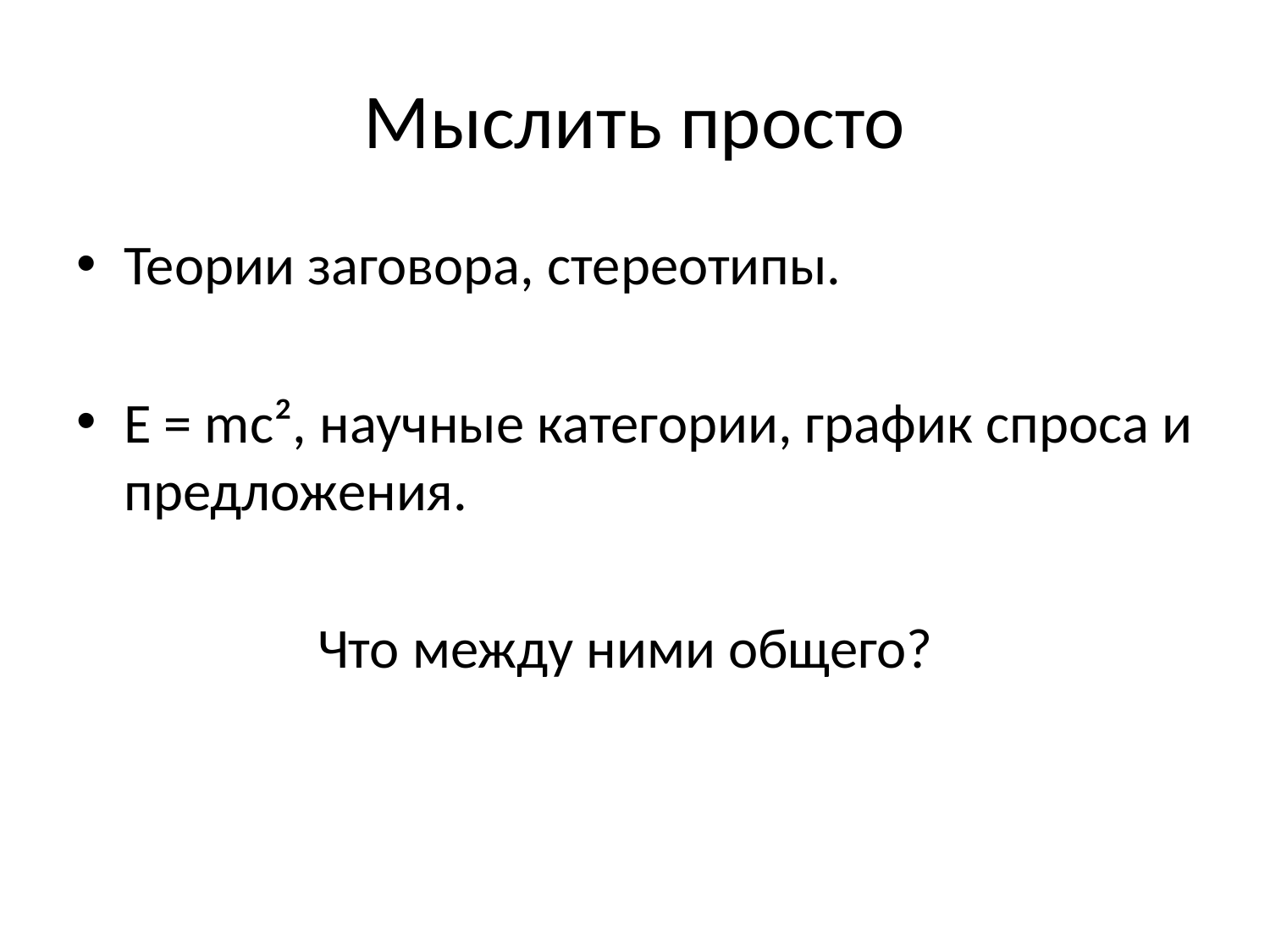

# Мыслить просто
Теории заговора, стереотипы.

E = mc², научные категории, график спроса и предложения.

                   Что между ними общего?